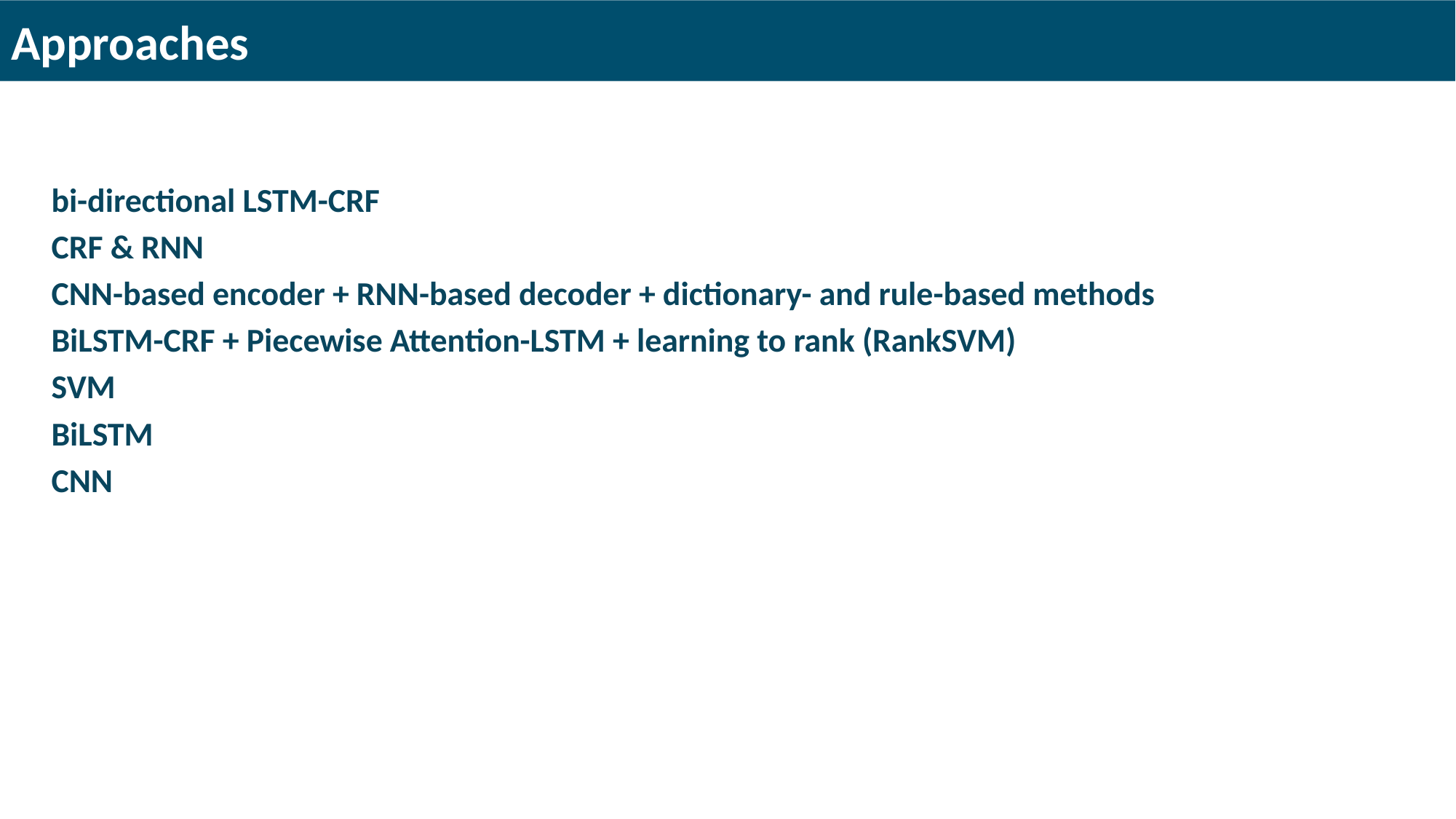

# Approaches
bi-directional LSTM-CRF
CRF & RNN
CNN-based encoder + RNN-based decoder + dictionary- and rule-based methods
BiLSTM-CRF + Piecewise Attention-LSTM + learning to rank (RankSVM)
SVM
BiLSTM
CNN